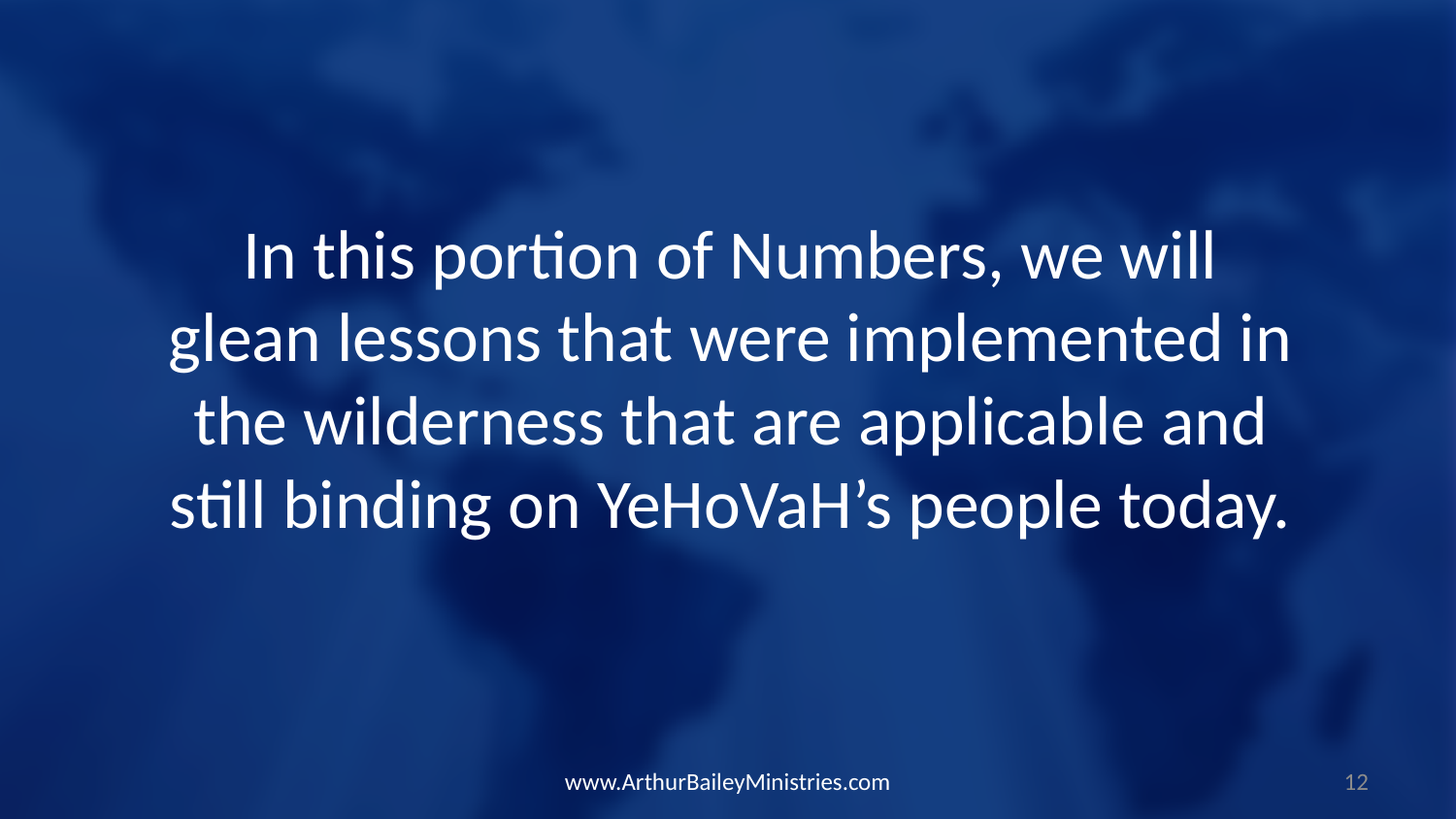

In this portion of Numbers, we will glean lessons that were implemented in the wilderness that are applicable and still binding on YeHoVaH’s people today.

www.ArthurBaileyMinistries.com
12